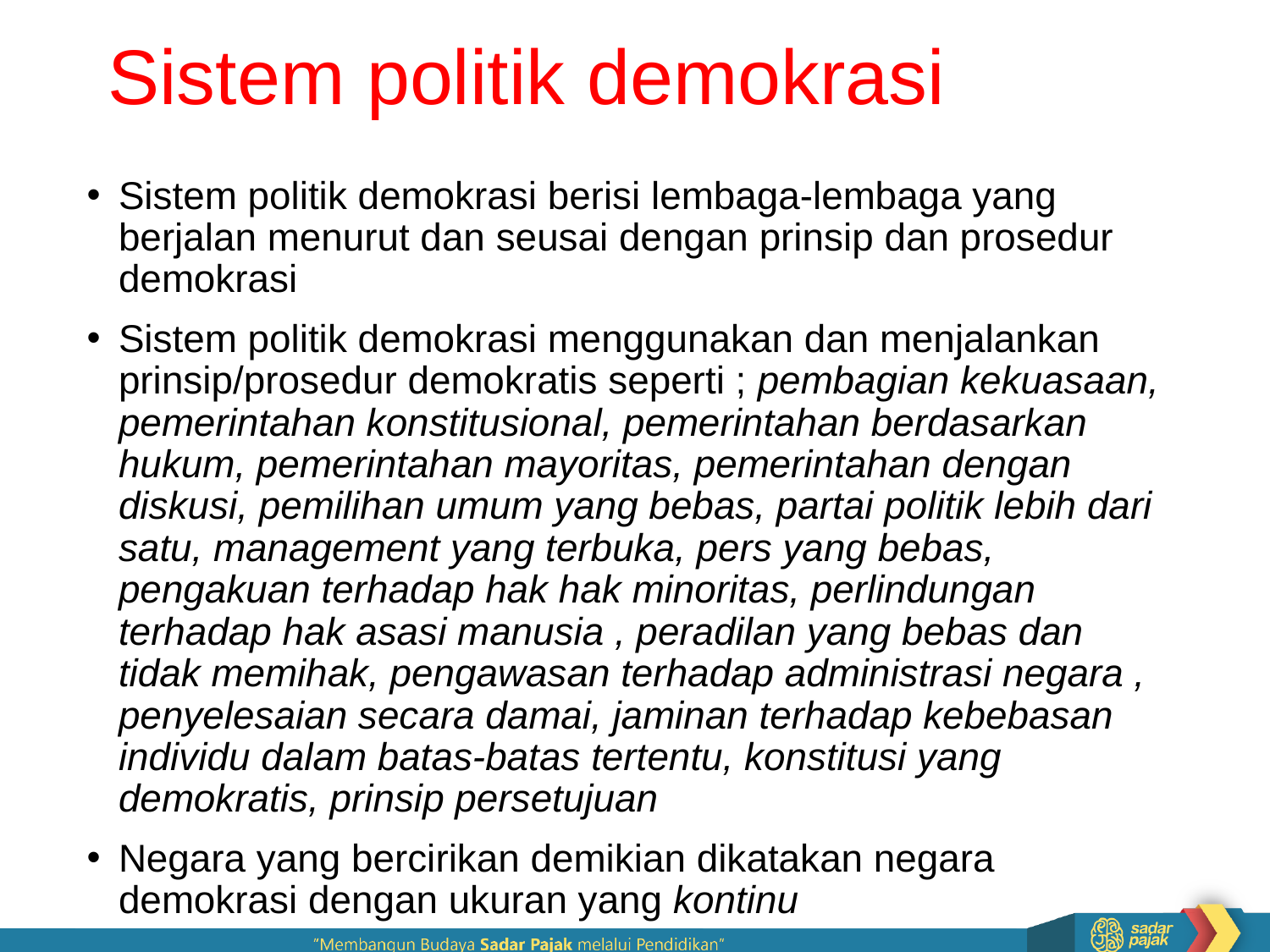

# Sistem politik demokrasi
Sistem politik demokrasi berisi lembaga-lembaga yang berjalan menurut dan seusai dengan prinsip dan prosedur demokrasi
Sistem politik demokrasi menggunakan dan menjalankan prinsip/prosedur demokratis seperti ; pembagian kekuasaan, pemerintahan konstitusional, pemerintahan berdasarkan hukum, pemerintahan mayoritas, pemerintahan dengan diskusi, pemilihan umum yang bebas, partai politik lebih dari satu, management yang terbuka, pers yang bebas, pengakuan terhadap hak hak minoritas, perlindungan terhadap hak asasi manusia , peradilan yang bebas dan tidak memihak, pengawasan terhadap administrasi negara , penyelesaian secara damai, jaminan terhadap kebebasan individu dalam batas-batas tertentu, konstitusi yang demokratis, prinsip persetujuan
Negara yang bercirikan demikian dikatakan negara demokrasi dengan ukuran yang kontinu